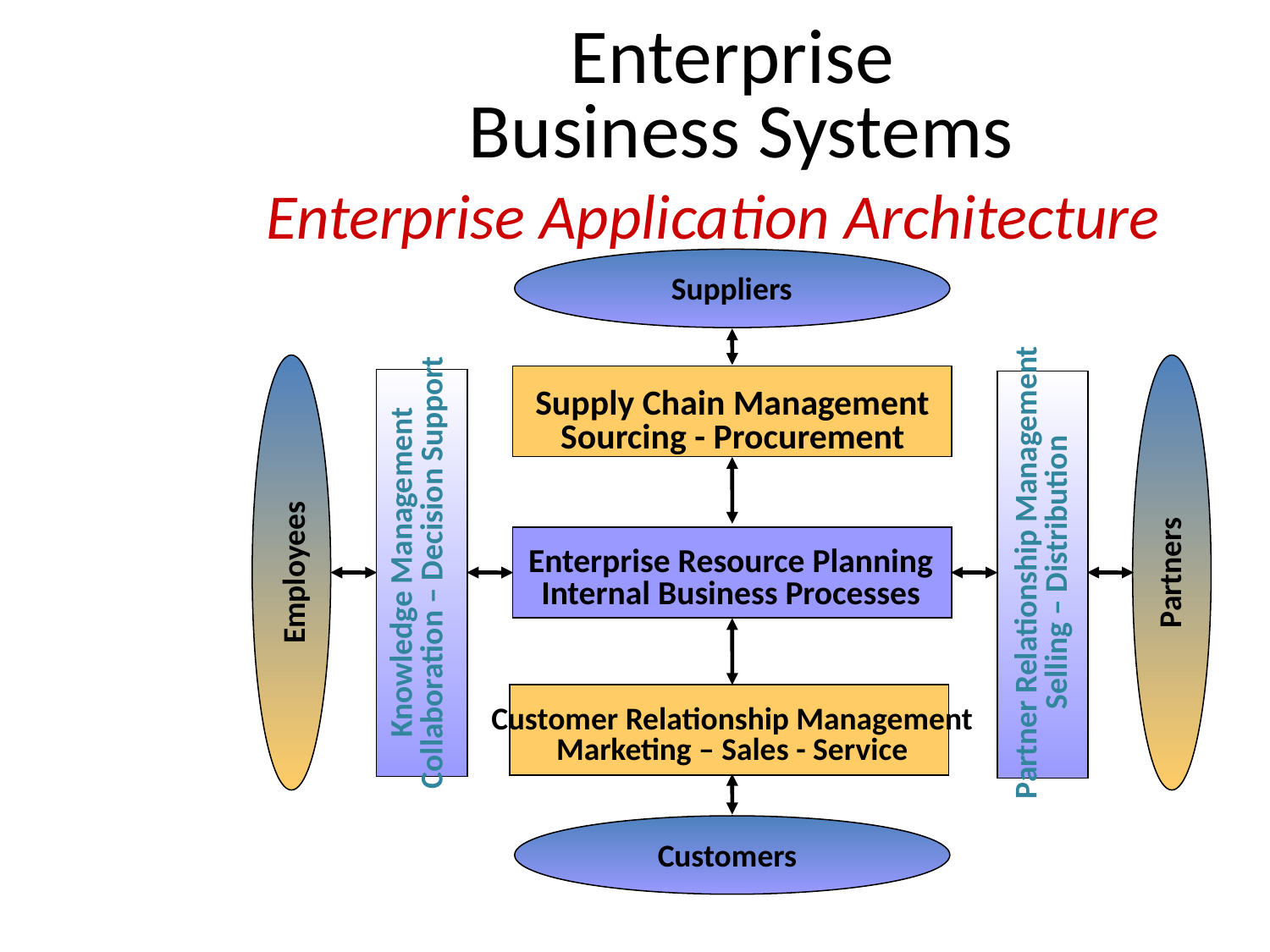

# Enterprise Business Systems
Enterprise Application Architecture

Suppliers

Partner Relationship Management
Selling – Distribution

Knowledge Management
Collaboration – Decision Support

Employees

Partners

Supply Chain Management
Sourcing - Procurement

Enterprise Resource Planning
Internal Business Processes

Customer Relationship Management
Marketing – Sales - Service

Customers